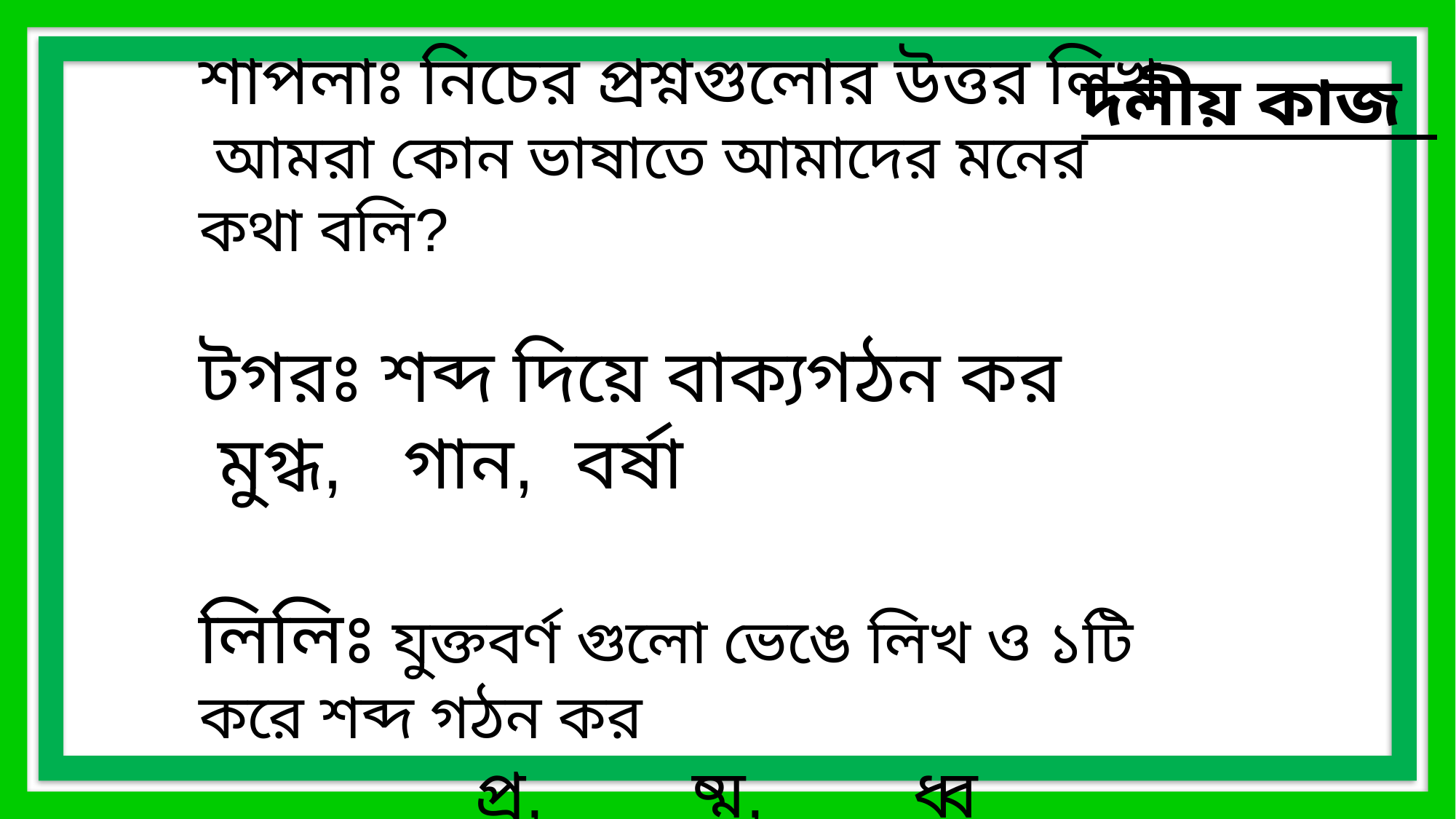

শাপলাঃ নিচের প্রশ্নগুলোর উত্তর লিখ
 আমরা কোন ভাষাতে আমাদের মনের কথা বলি?

টগরঃ শব্দ দিয়ে বাক্যগঠন কর
 মুগ্ধ,   গান,  বর্ষা

লিলিঃ যুক্তবর্ণ গুলো ভেঙে লিখ ও ১টি করে শব্দ গঠন কর
                প্র,        ষ্ম,        ধ্ব

দলীয় কাজ